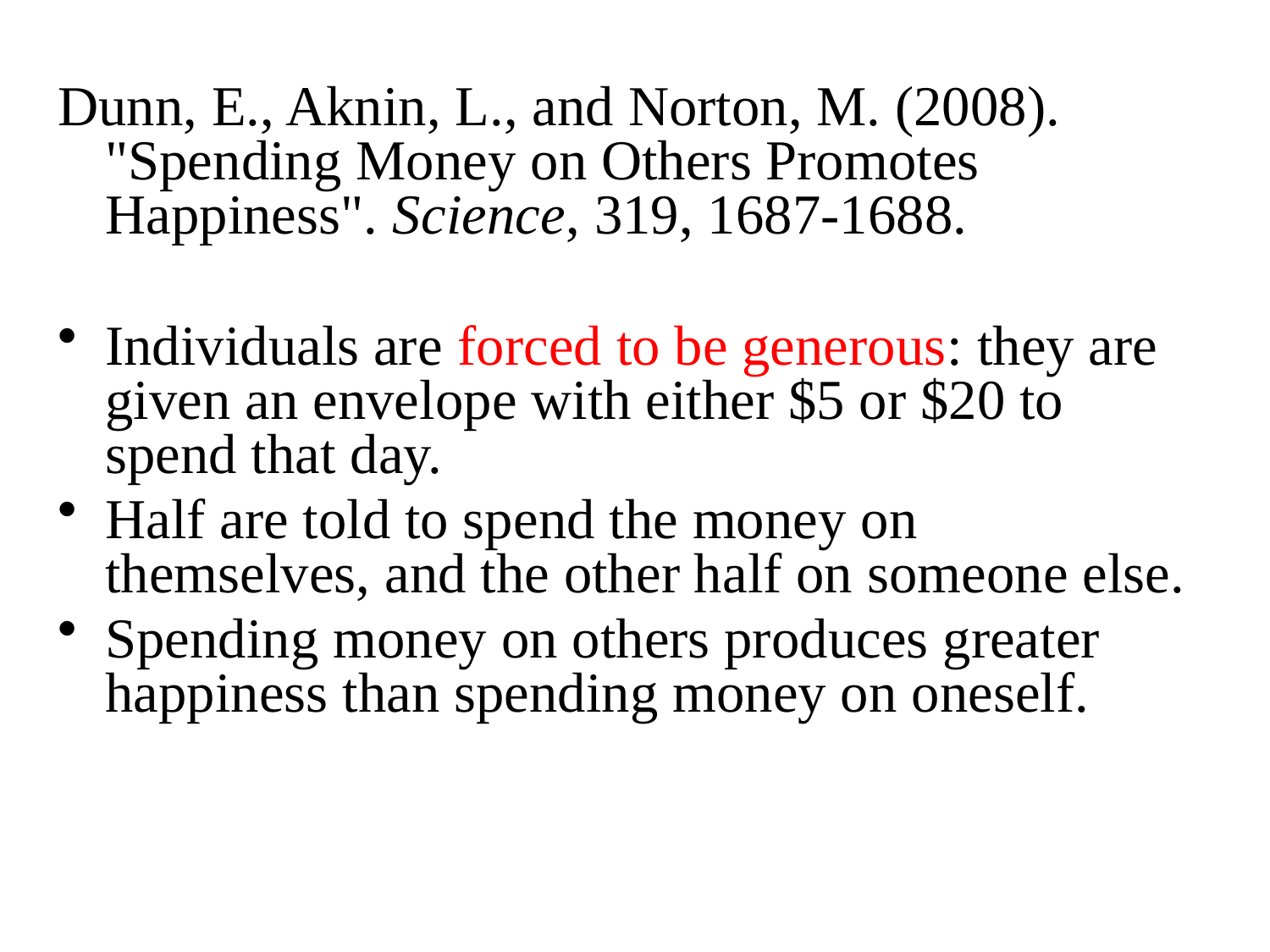

Dunn, E., Aknin, L., and Norton, M. (2008). "Spending Money on Others Promotes Happiness". Science, 319, 1687-1688.

Individuals are forced to be generous: they are given an envelope with either $5 or $20 to spend that day.
Half are told to spend the money on themselves, and the other half on someone else.
Spending money on others produces greater happiness than spending money on oneself.